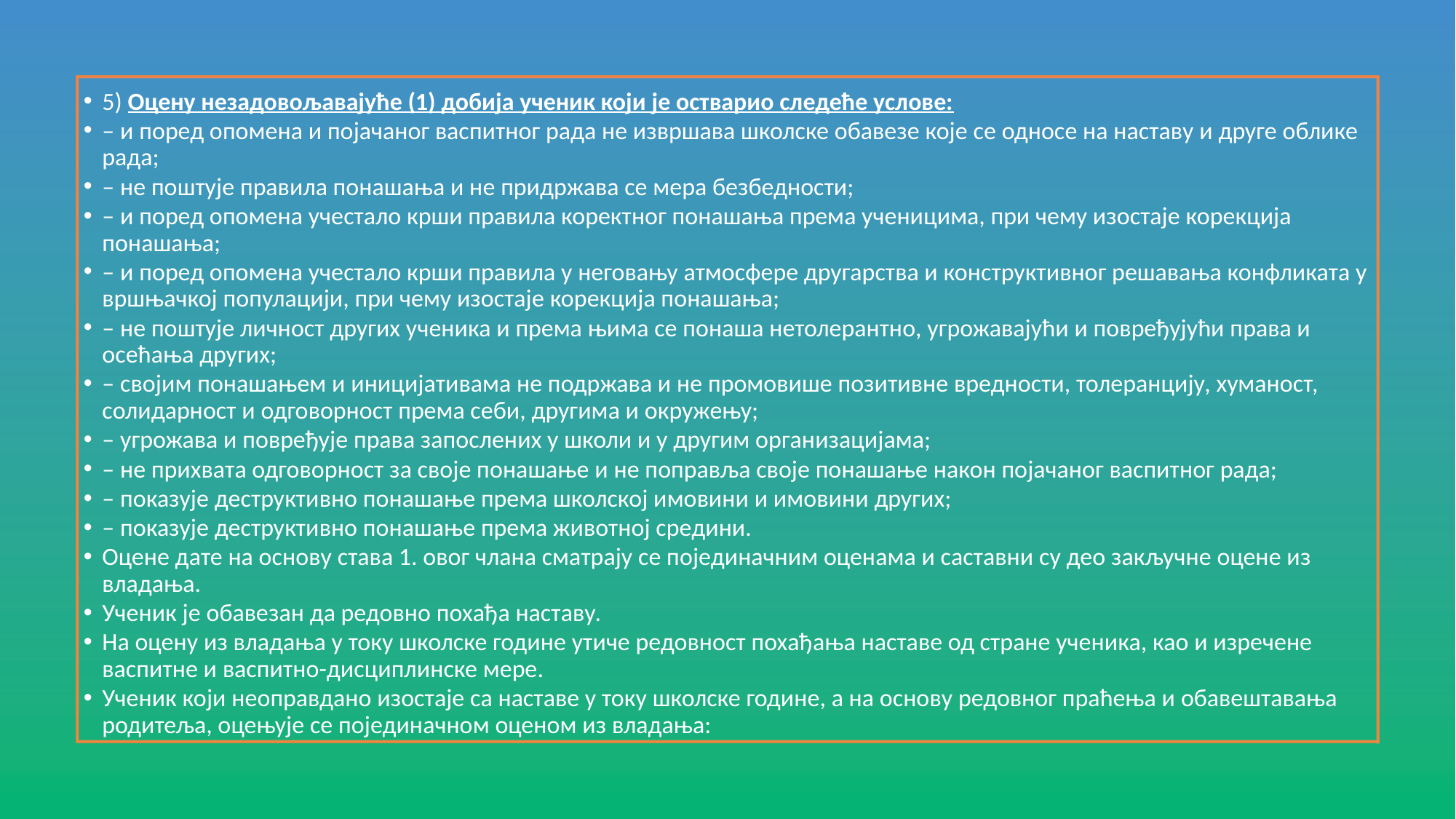

5) Оцену незадовољавајуће (1) добија ученик који је остварио следеће услове:
– и поред опомена и појачаног васпитног рада не извршава школске обавезе које се односе на наставу и друге облике рада;
– не поштује правила понашања и не придржава се мера безбедности;
– и поред опомена учестало крши правила коректног понашања према ученицима, при чему изостаје корекција понашања;
– и поред опомена учестало крши правила у неговању атмосфере другарства и конструктивног решавања конфликата у вршњачкој популацији, при чему изостаје корекција понашања;
– не поштује личност других ученика и према њима се понаша нетолерантно, угрожавајући и повређујући права и осећања других;
– својим понашањем и иницијативама не подржава и не промовише позитивне вредности, толеранцију, хуманост, солидарност и одговорност према себи, другима и окружењу;
– угрожава и повређује права запослених у школи и у другим организацијама;
– не прихвата одговорност за своје понашање и не поправља своје понашање након појачаног васпитног рада;
– показује деструктивно понашање према школској имовини и имовини других;
– показује деструктивно понашање према животној средини.
Оцене дате на основу става 1. овог члана сматрају се појединачним оценама и саставни су део закључне оцене из владања.
Ученик је обавезан да редовно похађа наставу.
На оцену из владања у току школске године утиче редовност похађања наставе од стране ученика, као и изречене васпитне и васпитно-дисциплинске мере.
Ученик који неоправдано изостаје са наставе у току школске године, а на основу редовног праћења и обавештавања родитеља, оцењује се појединачном оценом из владања: